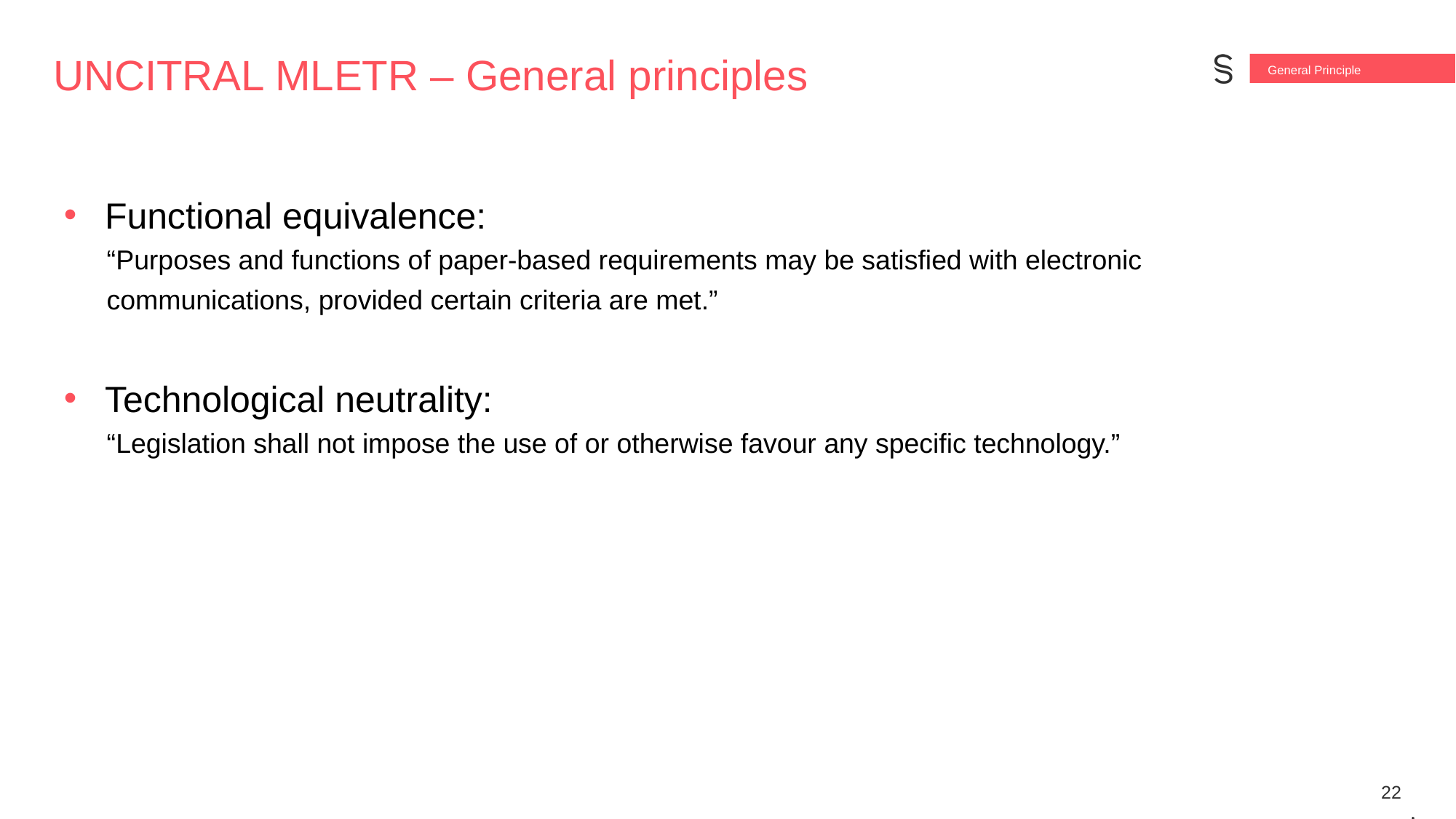

General Principle
# UNCITRAL MLETR – General principles
Functional equivalence:
“Purposes and functions of paper-based requirements may be satisfied with electronic communications, provided certain criteria are met.”

Technological neutrality:
“Legislation shall not impose the use of or otherwise favour any specific technology.”
22